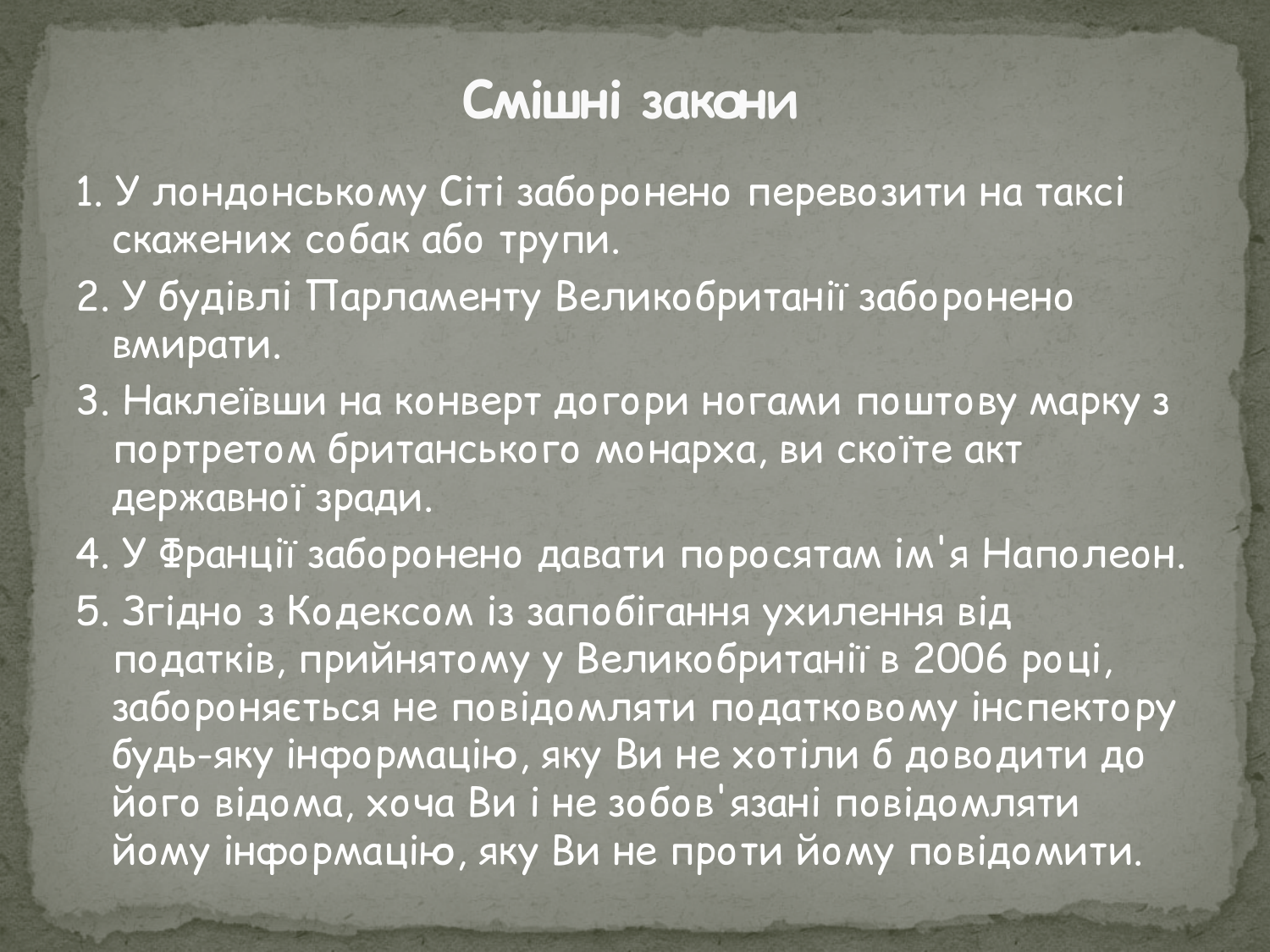

# Смішні закони
1. У лондонському Сіті заборонено перевозити на таксі скажених собак або трупи.
2. У будівлі Парламенту Великобританії заборонено вмирати.
3. Наклеївши на конверт догори ногами поштову марку з портретом британського монарха, ви скоїте акт державної зради.
4. У Франції заборонено давати поросятам ім'я Наполеон.
5. Згідно з Кодексом із запобігання ухилення від податків, прийнятому у Великобританії в 2006 році, забороняється не повідомляти податковому інспектору будь-яку інформацію, яку Ви не хотіли б доводити до його відома, хоча Ви і не зобов'язані повідомляти йому інформацію, яку Ви не проти йому повідомити.